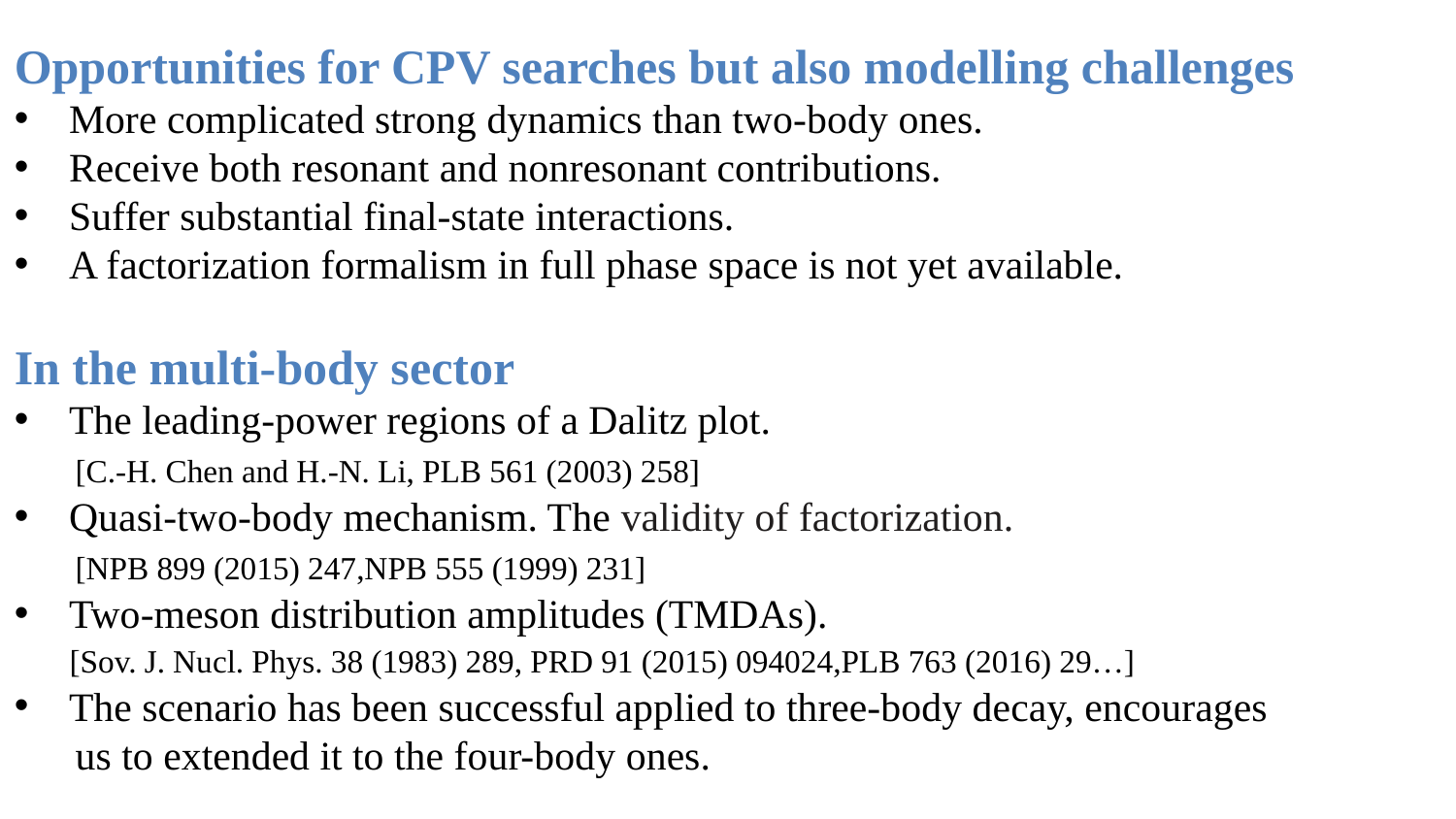

Opportunities for CPV searches but also modelling challenges
More complicated strong dynamics than two-body ones.
Receive both resonant and nonresonant contributions.
Suffer substantial final-state interactions.
A factorization formalism in full phase space is not yet available.

In the multi-body sector
The leading-power regions of a Dalitz plot.
      [C.-H. Chen and H.-N. Li, PLB 561 (2003) 258]
Quasi-two-body mechanism. The validity of factorization.
      [NPB 899 (2015) 247,NPB 555 (1999) 231]
Two-meson distribution amplitudes (TMDAs).
      [Sov. J. Nucl. Phys. 38 (1983) 289, PRD 91 (2015) 094024,PLB 763 (2016) 29…]
The scenario has been successful applied to three-body decay, encourages
      us to extended it to the four-body ones.